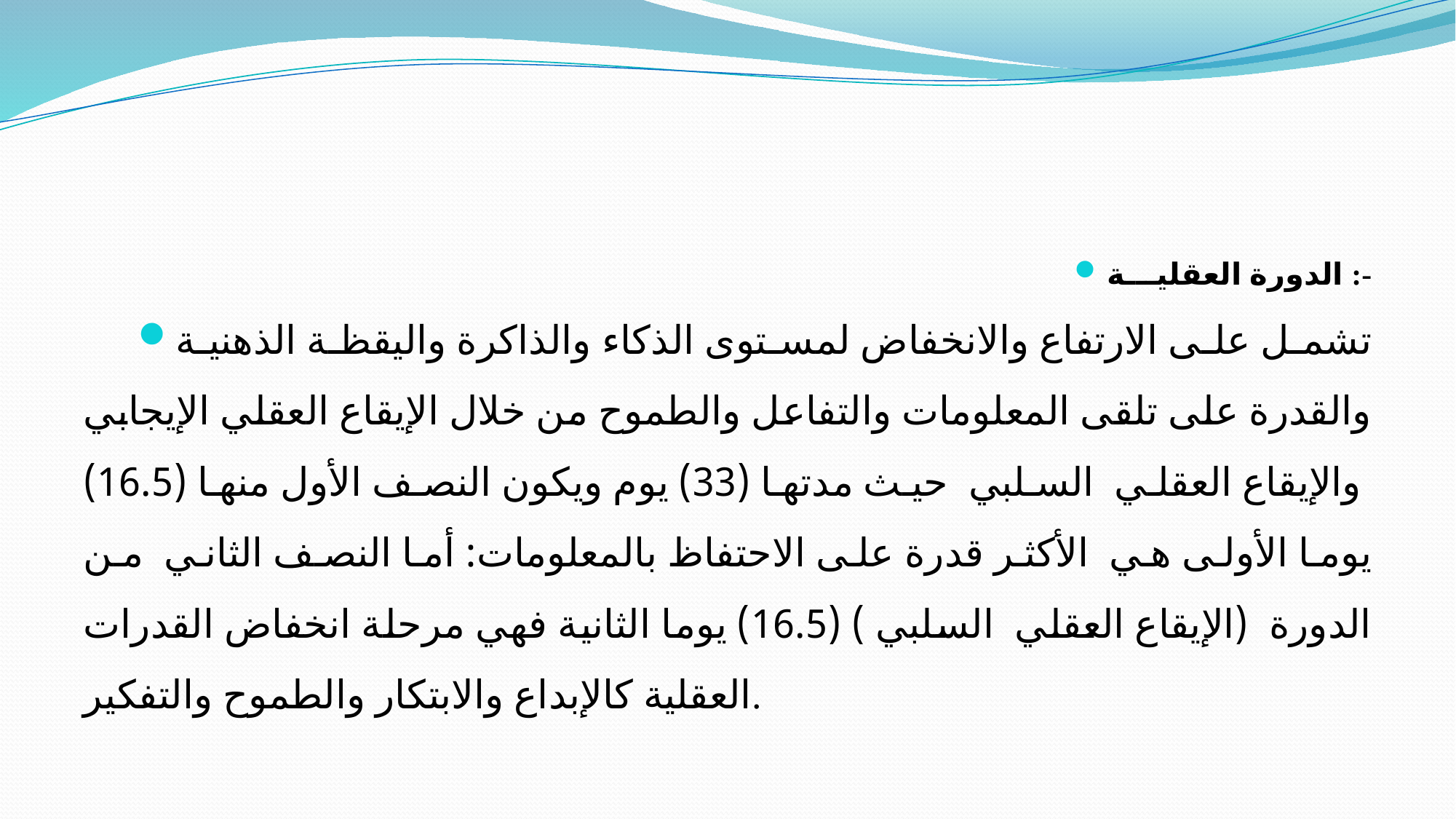

#
الدورة العقليـــة :-
تشمل على الارتفاع والانخفاض لمستوى الذكاء والذاكرة واليقظة الذهنية والقدرة على تلقى المعلومات والتفاعل والطموح من خلال الإيقاع العقلي الإيجابي  والإيقاع العقلي  السلبي  حيث مدتها (33) يوم ويكون النصف الأول منها (16.5) يوما الأولى هي  الأكثر قدرة على الاحتفاظ بالمعلومات: أما النصف الثاني  من الدورة  (الإيقاع العقلي  السلبي ) (16.5) يوما الثانية فهي مرحلة انخفاض القدرات العقلية كالإبداع والابتكار والطموح والتفكير.